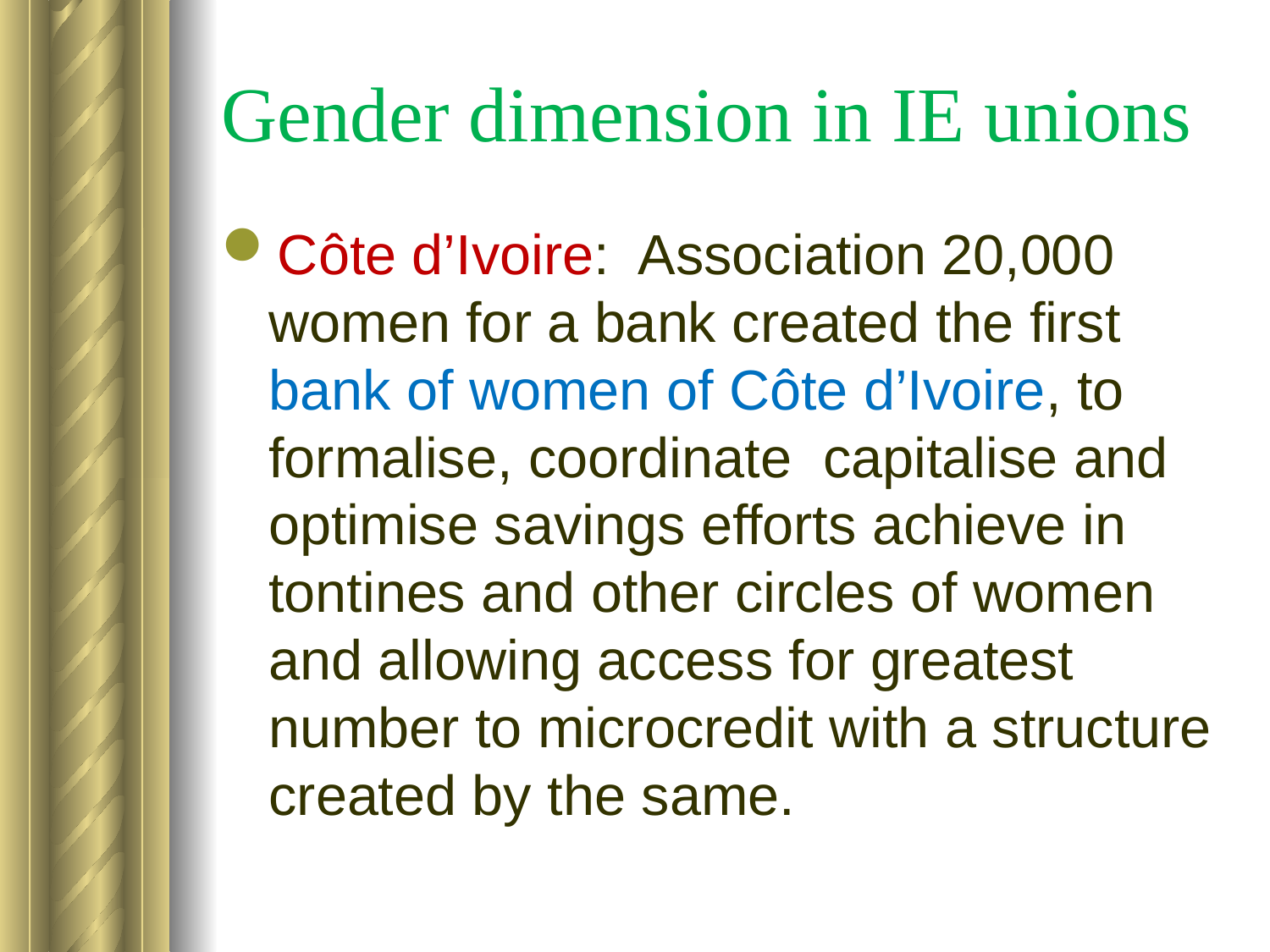

# Gender dimension in IE unions
Côte d’Ivoire:  Association 20,000 women for a bank created the first bank of women of Côte d’Ivoire, to formalise, coordinate  capitalise and optimise savings efforts achieve in tontines and other circles of women and allowing access for greatest number to microcredit with a structure created by the same.